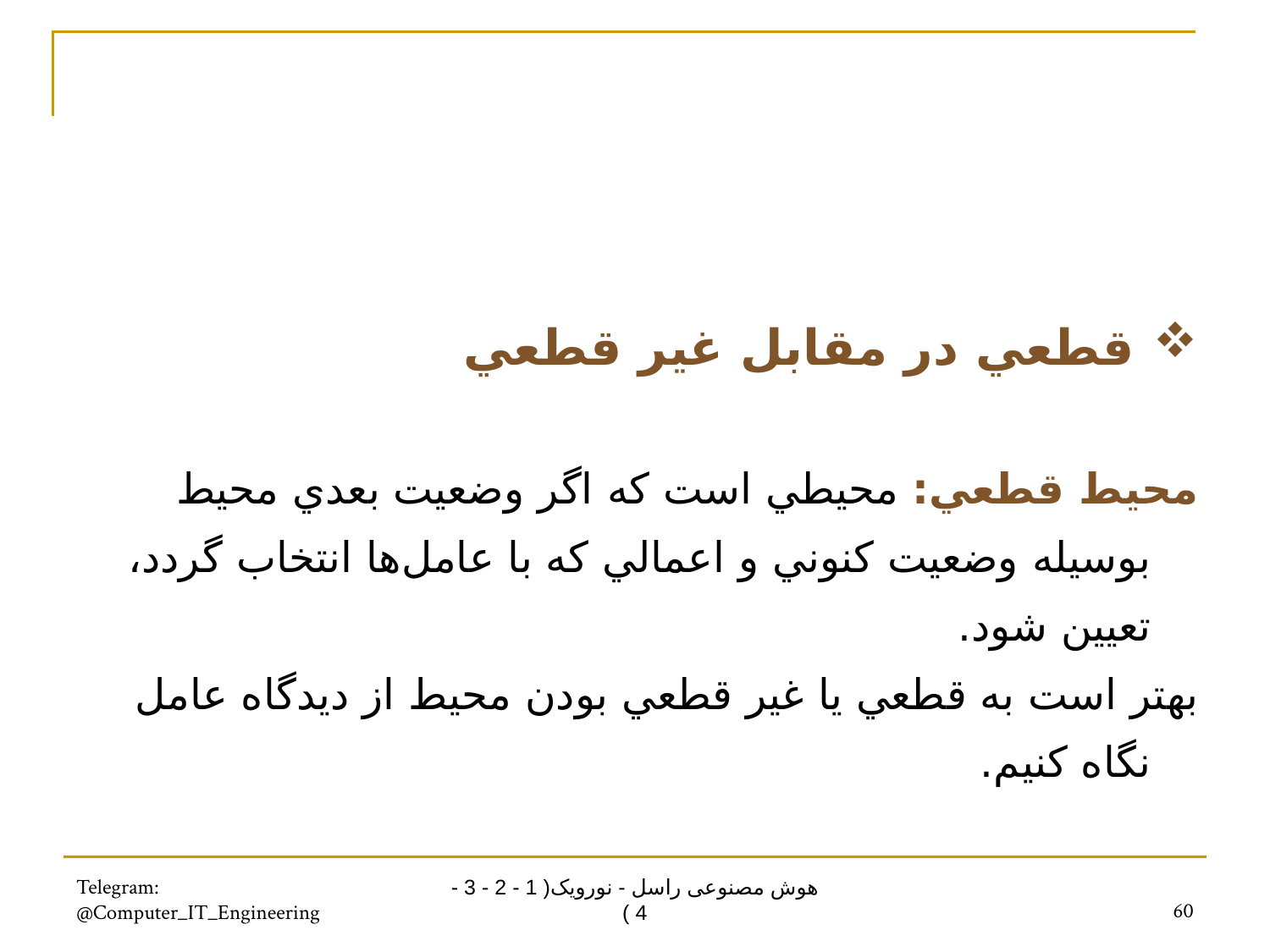

قطعي در مقابل غير قطعي

محيط قطعي: محيطي است که اگر وضعيت بعدي محيط بوسيله وضعيت کنوني و اعمالي که با عامل‌ها انتخاب گردد، تعيين شود.
بهتر است به قطعي يا غير قطعي بودن محيط از ديدگاه عامل نگاه کنيم.
Telegram: @Computer_IT_Engineering
60
هوش مصنوعی راسل - نورویک( 1 - 2 - 3 - 4 )